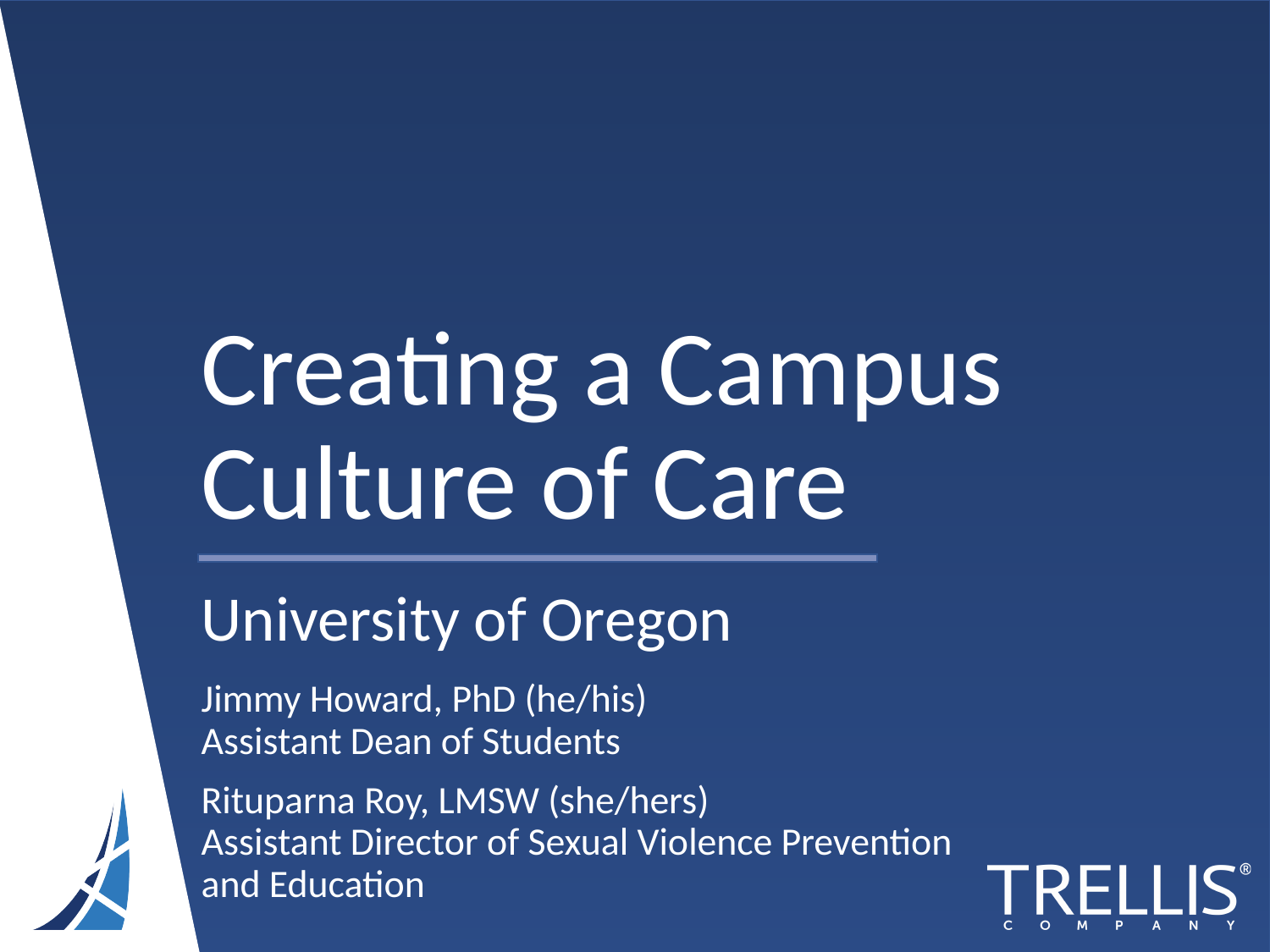

# Creating a Campus Culture of Care
University of Oregon
Jimmy Howard, PhD (he/his)
Assistant Dean of Students
Rituparna Roy, LMSW (she/hers)
Assistant Director of Sexual Violence Prevention
and Education